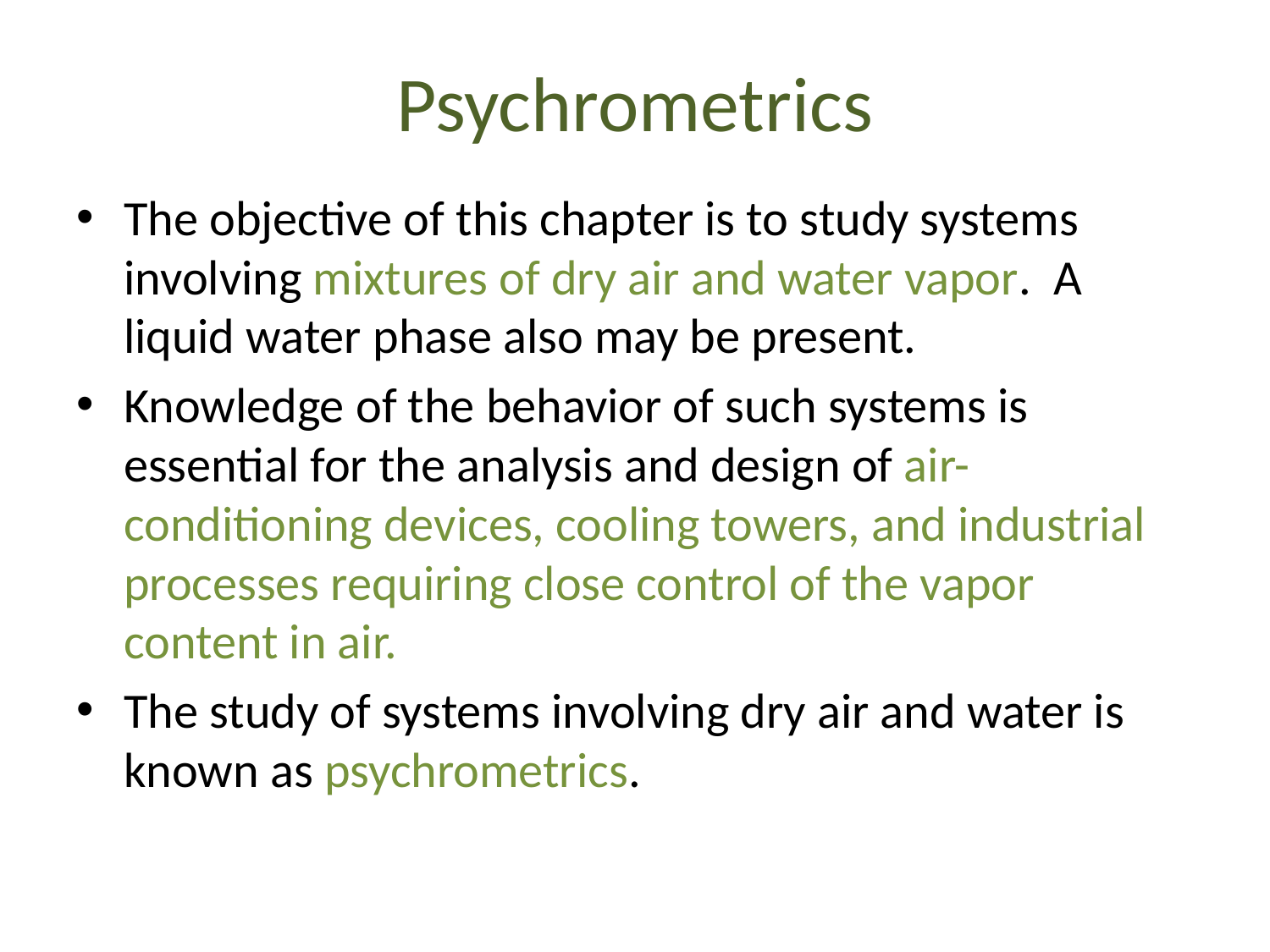

# Psychrometrics
The objective of this chapter is to study systems involving mixtures of dry air and water vapor.  A liquid water phase also may be present.
Knowledge of the behavior of such systems is essential for the analysis and design of air-conditioning devices, cooling towers, and industrial processes requiring close control of the vapor content in air.
The study of systems involving dry air and water is known as psychrometrics.